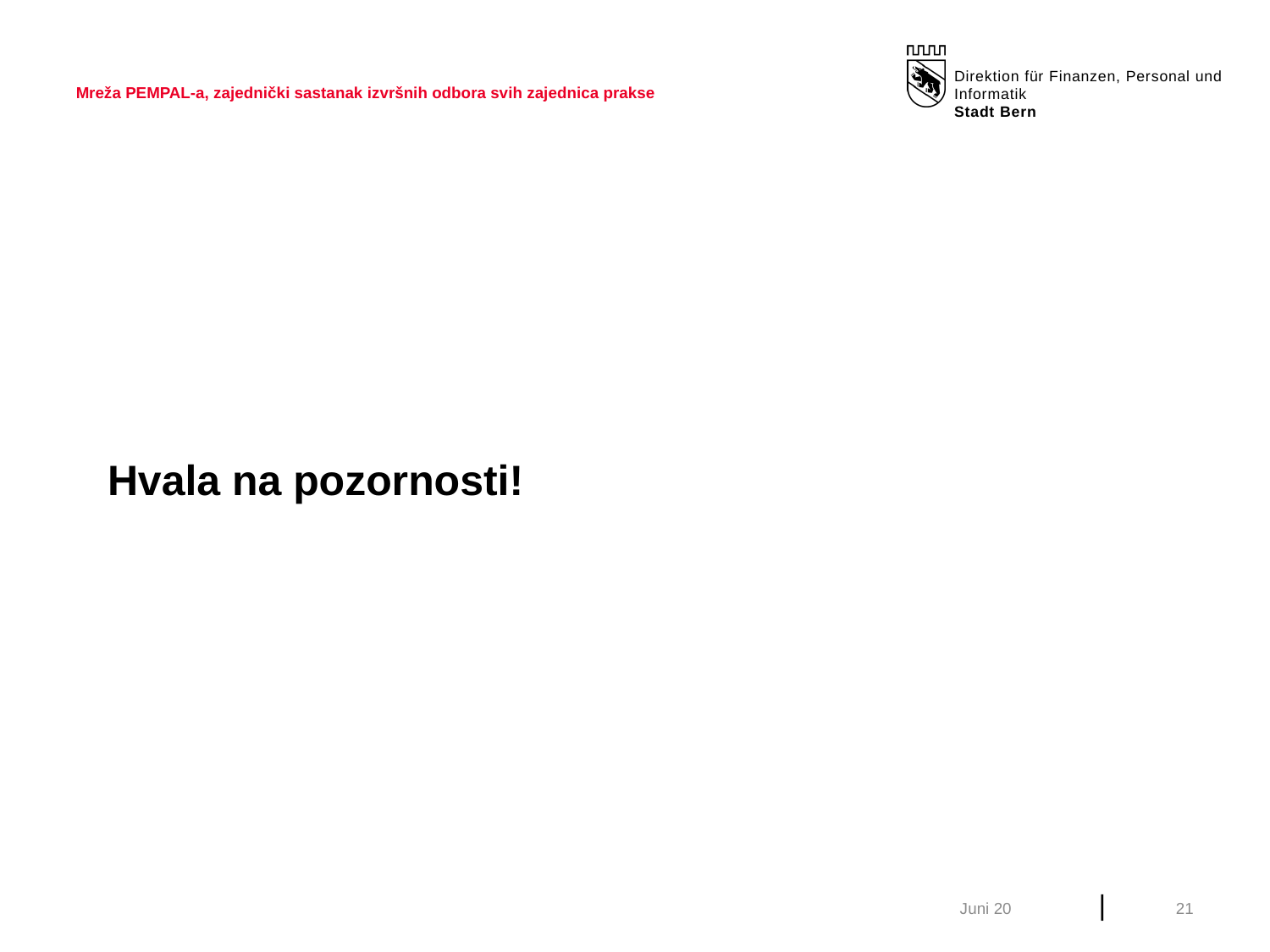

Mreža PEMPAL-a, zajednički sastanak izvršnih odbora svih zajednica prakse
# Hvala na pozornosti!
Juni 20
21